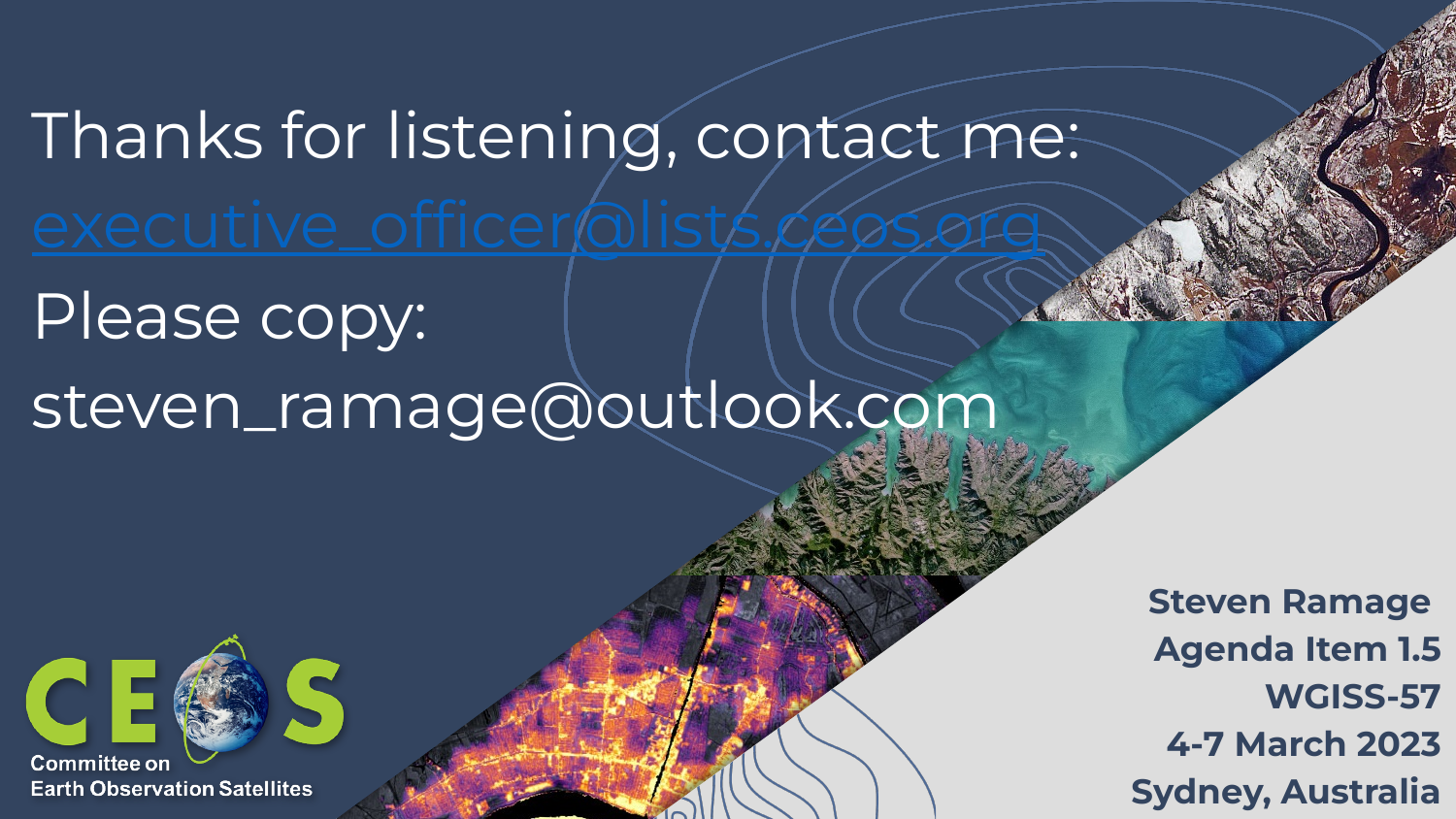

# Thanks for listening, contact me: executive_officer@lists.ceos.org Please copy: steven_ramage@outlook.com

Steven Ramage
Agenda Item 1.5
WGISS-57
4-7 March 2023
Sydney, Australia